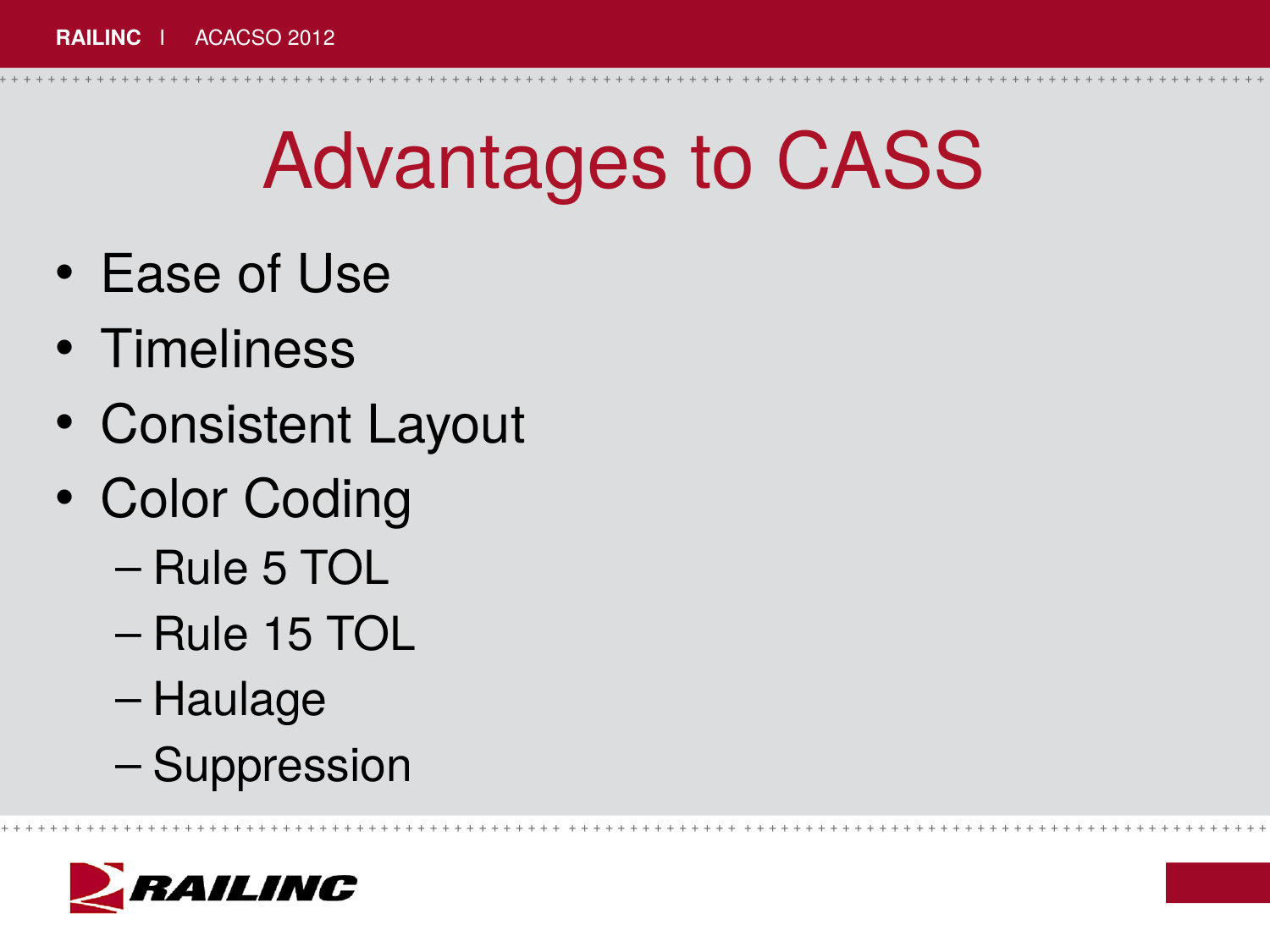

# Advantages to CASS
Ease of Use
Timeliness
Consistent Layout
Color Coding
Rule 5 TOL
Rule 15 TOL
Haulage
Suppression